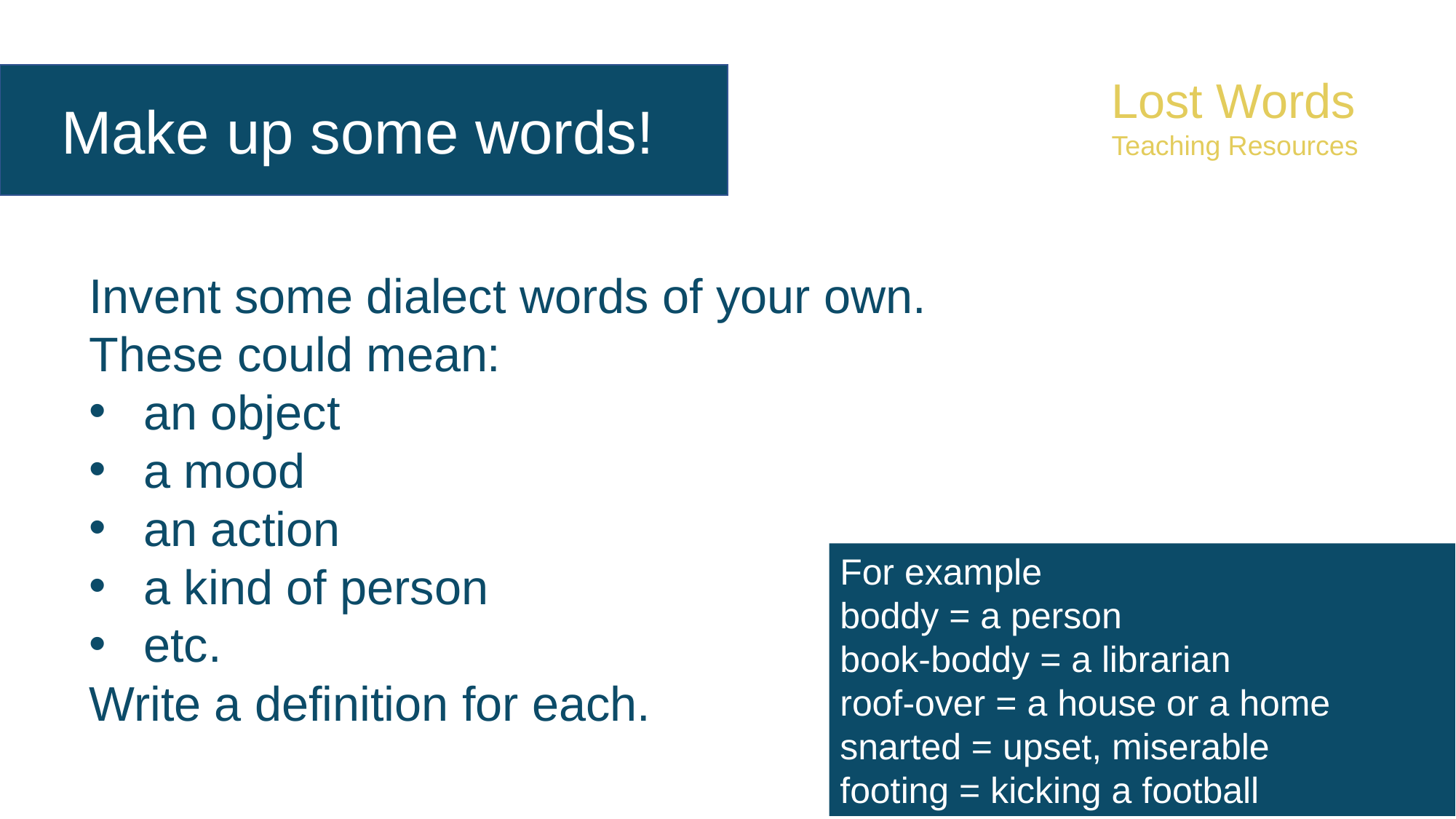

Make up some words!
Lost Words
Teaching Resources
Invent some dialect words of your own.
These could mean:
an object
a mood
an action
a kind of person
etc.
Write a definition for each.
For example
boddy = a person
book-boddy = a librarian
roof-over = a house or a home
snarted = upset, miserable
footing = kicking a football